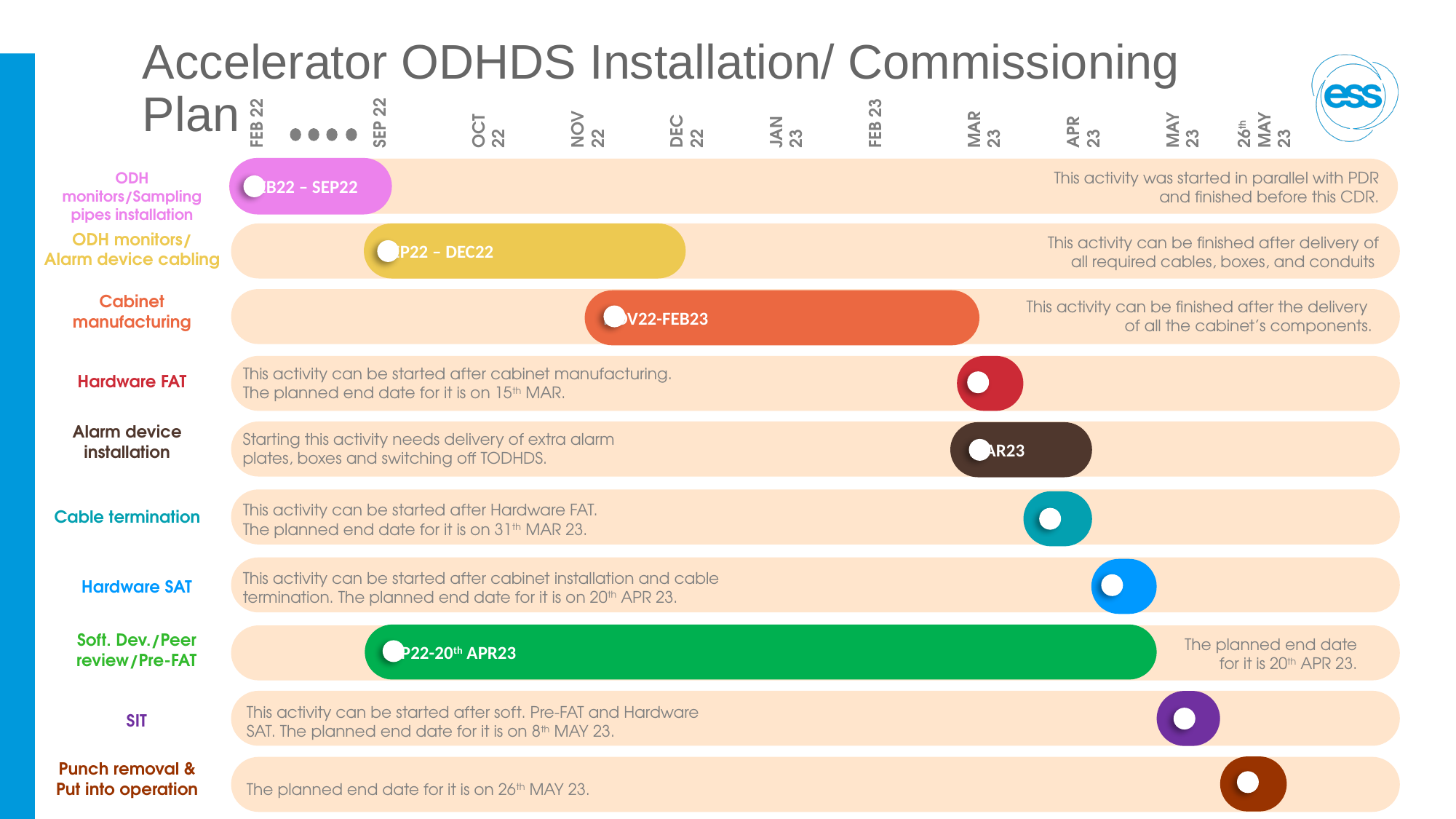

# Accelerator ODHDS Installation/ Commissioning Plan
FEB 22
SEP 22
OCT 22
NOV 22
DEC 22
JAN 23
FEB 23
MAR 23
APR 23
MAY 23
26th
MAY 23

FEB22 – SEP22
This activity was started in parallel with PDR and finished before this CDR.
ODH monitors/Sampling pipes installation
ODH monitors/
Alarm device cabling
Cabinet manufacturing
Hardware FAT
Alarm device installation
Cable termination
Hardware SAT
Soft. Dev./Peer review/Pre-FAT
SIT
Punch removal &
Put into operation

SEP22 – DEC22
This activity can be finished after delivery of all required cables, boxes, and conduits

NOV22-FEB23
This activity can be finished after the delivery
of all the cabinet’s components.

This activity can be started after cabinet manufacturing. The planned end date for it is on 15th MAR.

MAR23
Starting this activity needs delivery of extra alarm plates, boxes and switching off TODHDS.

This activity can be started after Hardware FAT. The planned end date for it is on 31th MAR 23.

This activity can be started after cabinet installation and cable termination. The planned end date for it is on 20th APR 23.

SEP22-20th APR23

The planned end date
 for it is 20th APR 23.

This activity can be started after soft. Pre-FAT and Hardware SAT. The planned end date for it is on 8th MAY 23.

The planned end date for it is on 26th MAY 23.